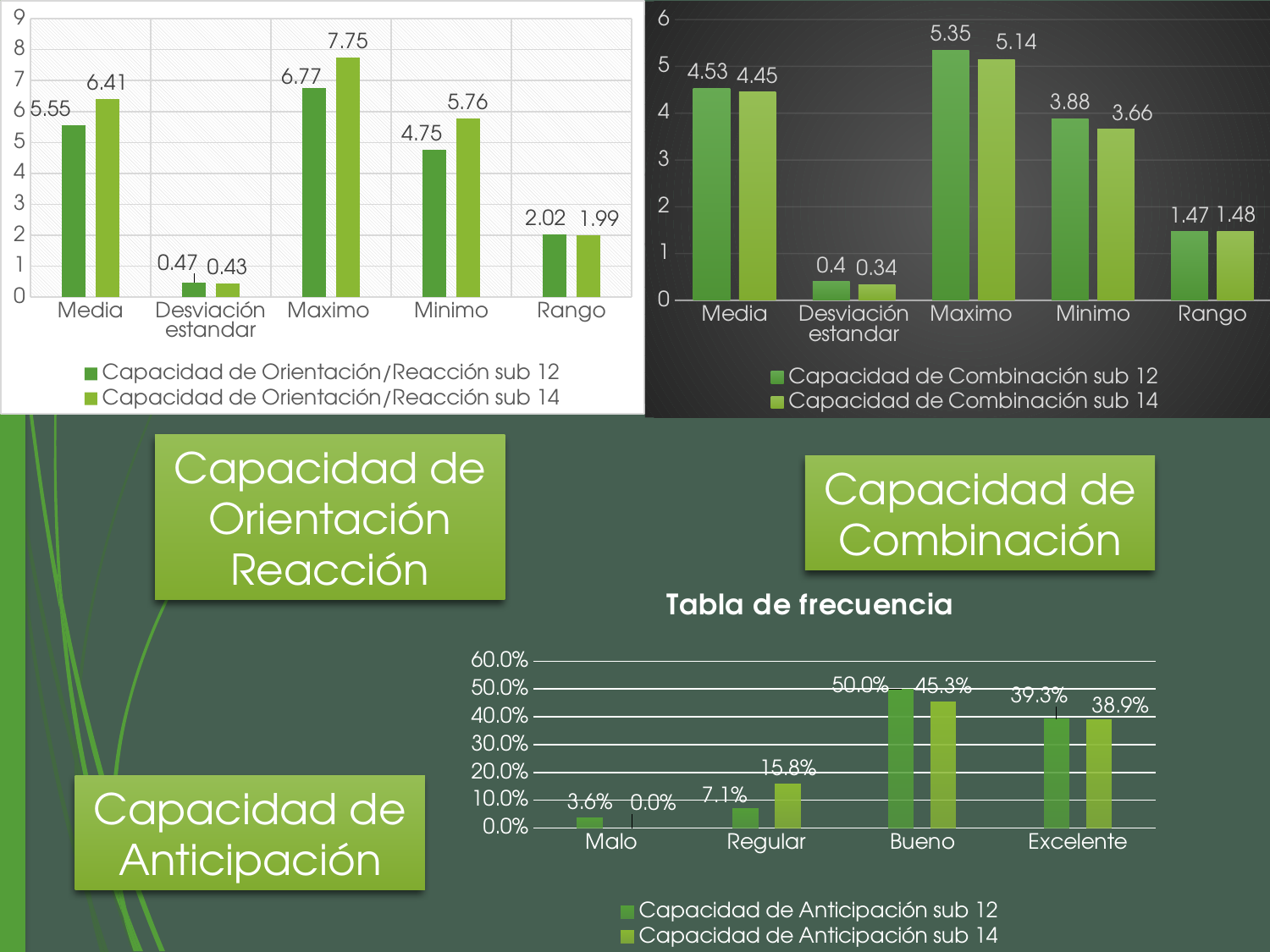

### Chart

| Category | Capacidad de Orientación/Reacción | Capacidad de Orientación/Reacción |
|---|---|---|
| Media | 5.55 | 6.41 |
| Desviación estandar | 0.47 | 0.43 |
| Maximo  | 6.77 | 7.75 |
| Minimo | 4.75 | 5.76 |
| Rango | 2.0199999999999996 | 1.9900000000000002 |

### Chart

| Category | Capacidad de Combinación | Capacidad de Combinación |
|---|---|---|
| Media | 4.53 | 4.45 |
| Desviación estandar | 0.4 | 0.34 |
| Maximo  | 5.35 | 5.14 |
| Minimo | 3.88 | 3.66 |
| Rango | 1.4699999999999998 | 1.4799999999999995 |
Capacidad de Orientación Reacción
Capacidad de Combinación

### Chart: Tabla de frecuencia

| Category | Capacidad de Anticipación | Capacidad de Anticipación |
|---|---|---|
| Malo | 0.036 | 0.0 |
| Regular | 0.071 | 0.158 |
| Bueno | 0.5 | 0.453 |
| Excelente | 0.393 | 0.389 |
Capacidad de Anticipación